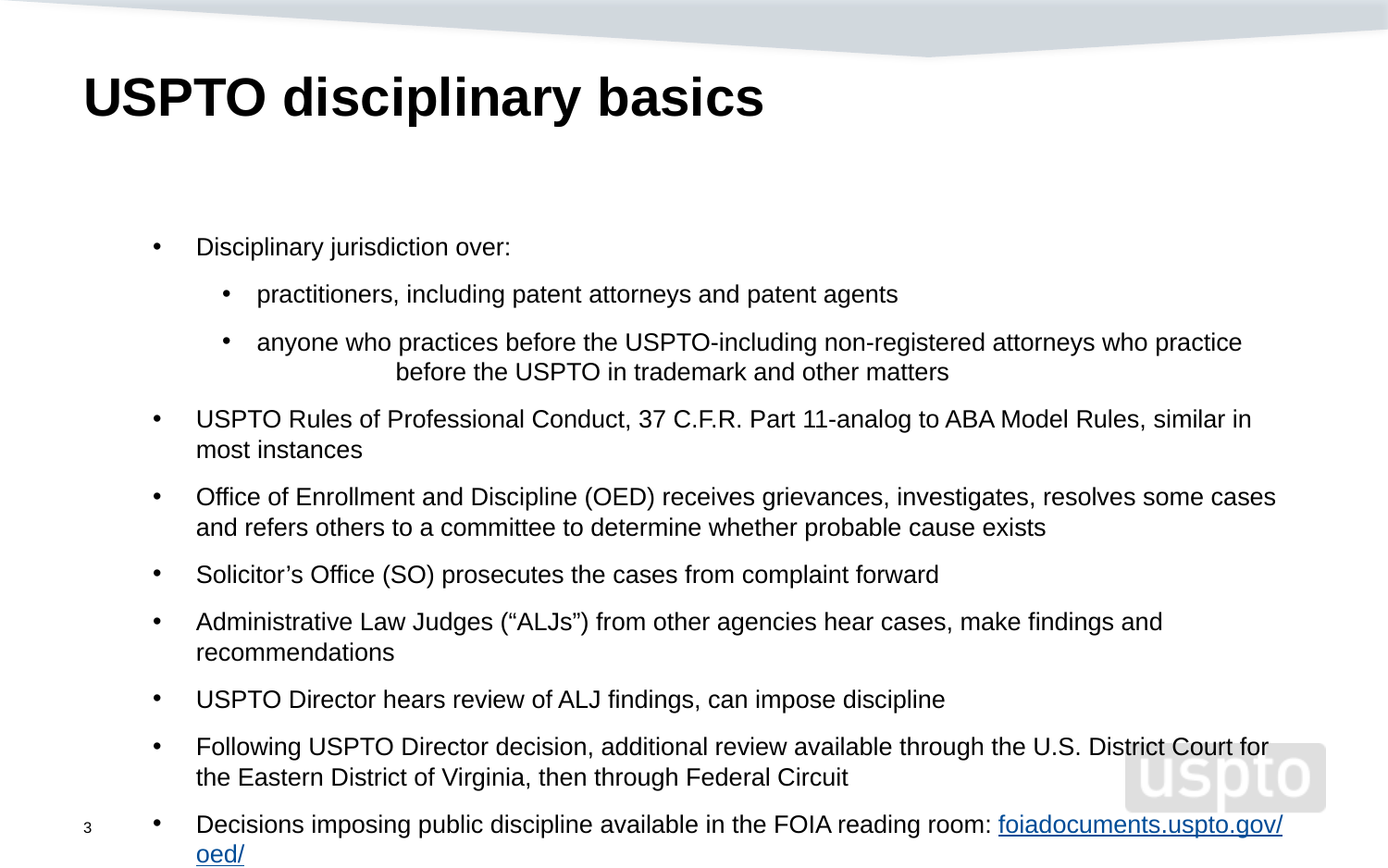

# USPTO disciplinary basics
Disciplinary jurisdiction over:
practitioners, including patent attorneys and patent agents
anyone who practices before the USPTO-including non-registered attorneys who practice 	before the USPTO in trademark and other matters
USPTO Rules of Professional Conduct, 37 C.F.R. Part 11-analog to ABA Model Rules, similar in most instances
Office of Enrollment and Discipline (OED) receives grievances, investigates, resolves some cases and refers others to a committee to determine whether probable cause exists
Solicitor’s Office (SO) prosecutes the cases from complaint forward
Administrative Law Judges (“ALJs”) from other agencies hear cases, make findings and recommendations
USPTO Director hears review of ALJ findings, can impose discipline
Following USPTO Director decision, additional review available through the U.S. District Court for the Eastern District of Virginia, then through Federal Circuit
Decisions imposing public discipline available in the FOIA reading room: foiadocuments.uspto.gov/oed/
3